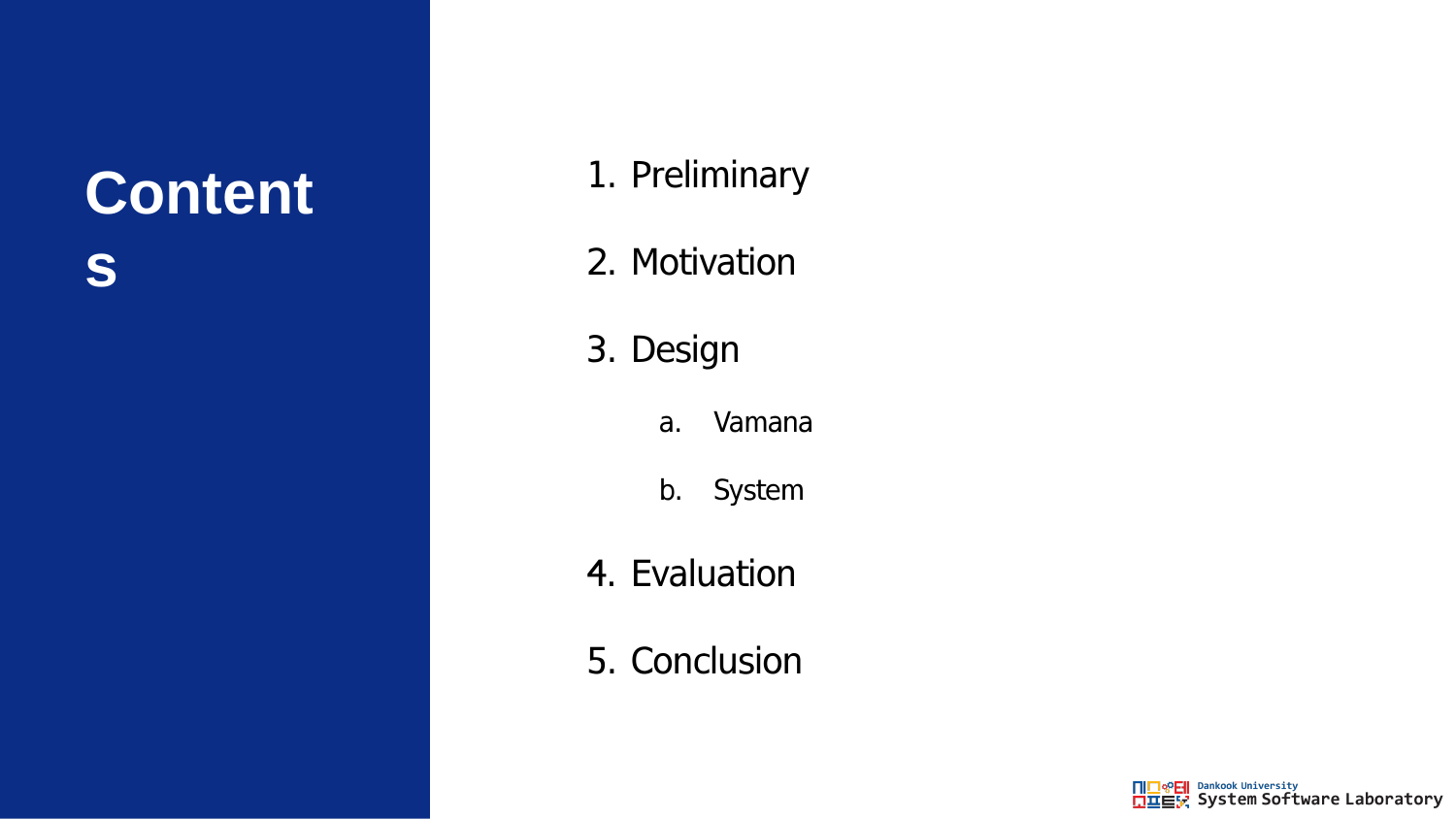

Preliminary
Motivation
Design
Vamana
System
Evaluation
Conclusion